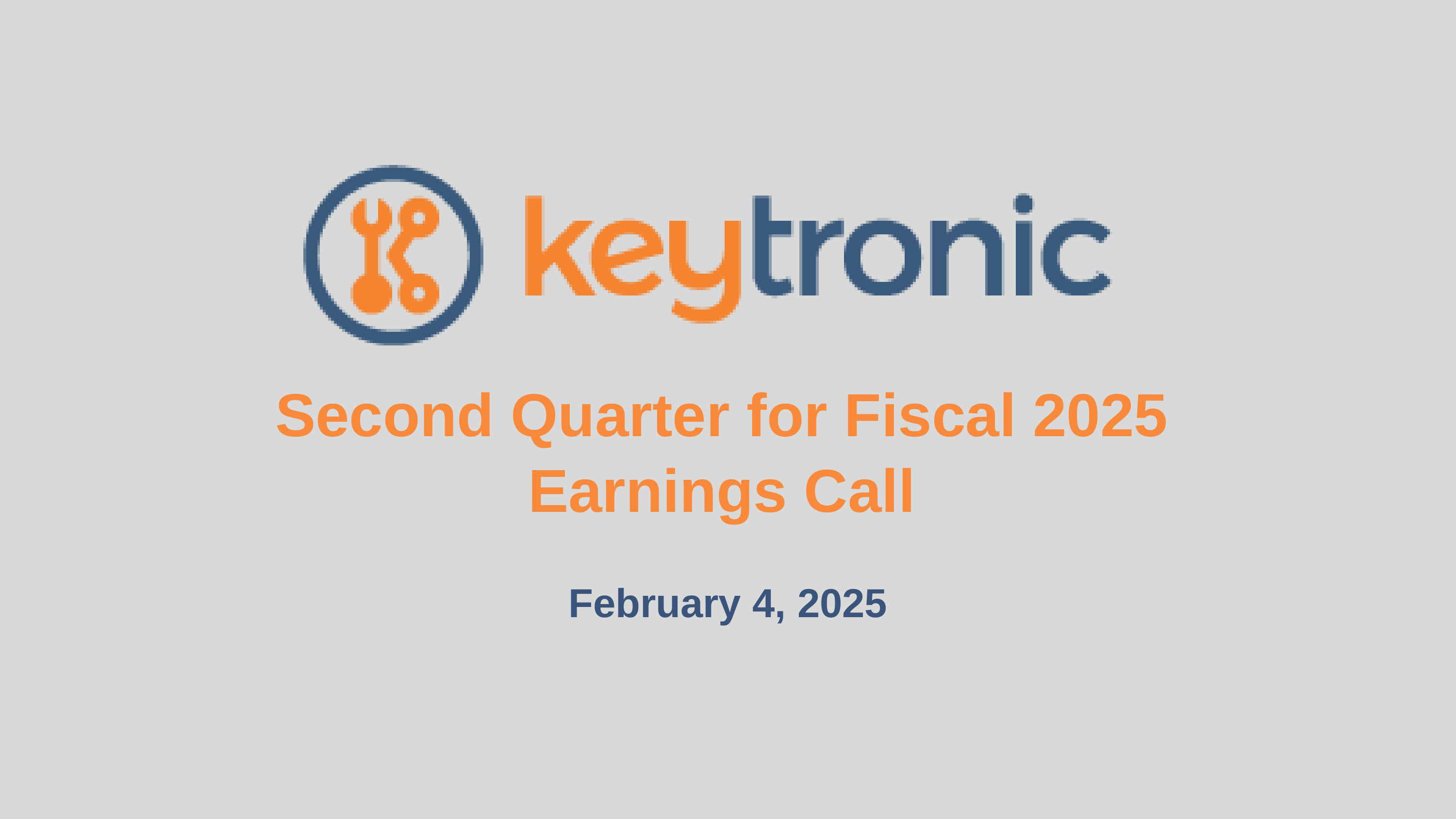

Second Quarter for Fiscal 2025
Earnings Call

February 4, 2025